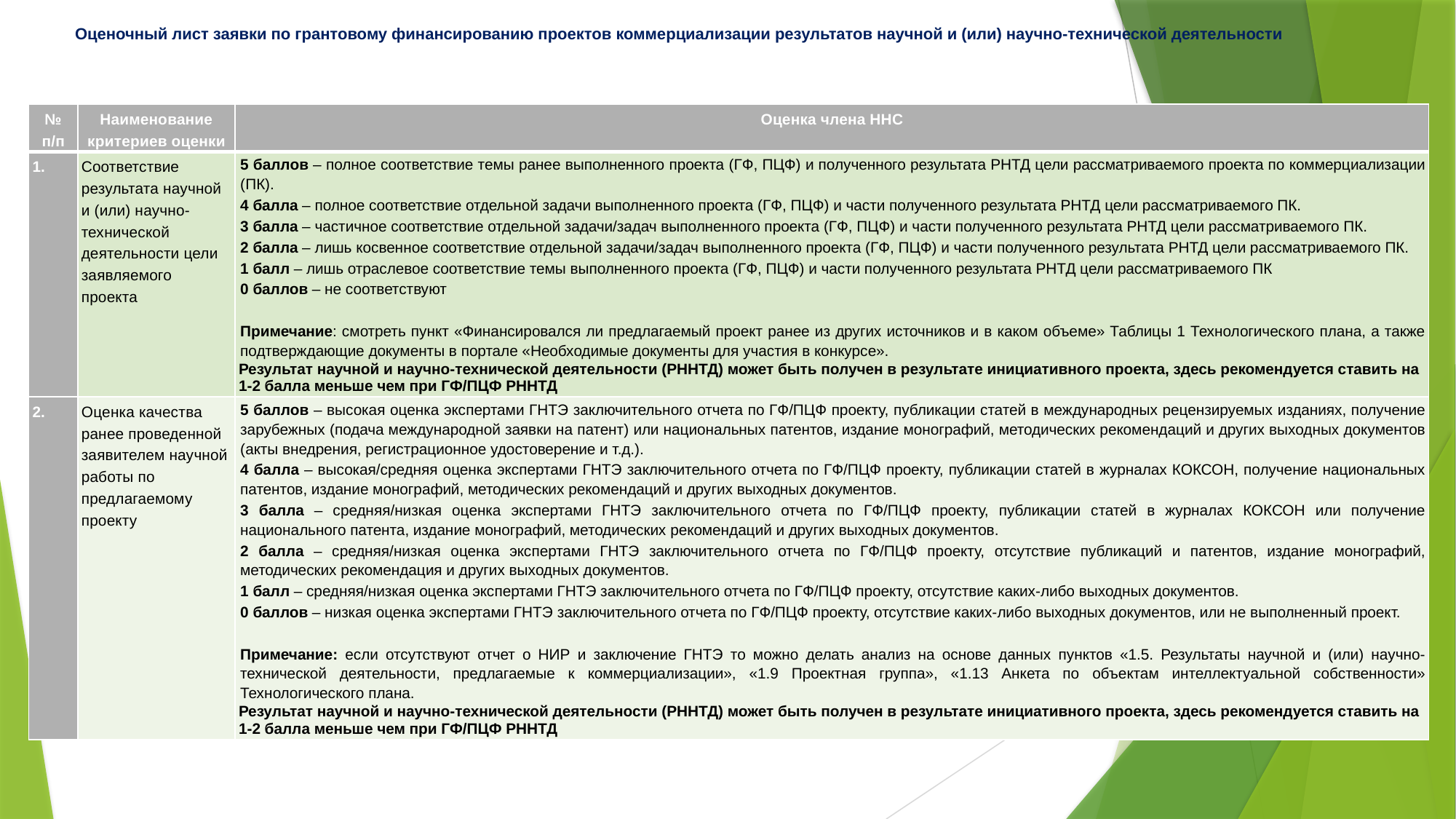

# Оценочный лист заявки по грантовому финансированию проектов коммерциализации результатов научной и (или) научно-технической деятельности
| № п/п | Наименование критериев оценки | Оценка члена ННС |
| --- | --- | --- |
| 1. | Соответствие результата научной и (или) научно-технической деятельности цели заявляемого проекта | 5 баллов – полное соответствие темы ранее выполненного проекта (ГФ, ПЦФ) и полученного результата РНТД цели рассматриваемого проекта по коммерциализации (ПК). 4 балла – полное соответствие отдельной задачи выполненного проекта (ГФ, ПЦФ) и части полученного результата РНТД цели рассматриваемого ПК. 3 балла – частичное соответствие отдельной задачи/задач выполненного проекта (ГФ, ПЦФ) и части полученного результата РНТД цели рассматриваемого ПК. 2 балла – лишь косвенное соответствие отдельной задачи/задач выполненного проекта (ГФ, ПЦФ) и части полученного результата РНТД цели рассматриваемого ПК. 1 балл – лишь отраслевое соответствие темы выполненного проекта (ГФ, ПЦФ) и части полученного результата РНТД цели рассматриваемого ПК 0 баллов – не соответствуют   Примечание: смотреть пункт «Финансировался ли предлагаемый проект ранее из других источников и в каком объеме» Таблицы 1 Технологического плана, а также подтверждающие документы в портале «Необходимые документы для участия в конкурсе». Результат научной и научно-технической деятельности (РННТД) может быть получен в результате инициативного проекта, здесь рекомендуется ставить на 1-2 балла меньше чем при ГФ/ПЦФ РННТД |
| 2. | Оценка качества ранее проведенной заявителем научной работы по предлагаемому проекту | 5 баллов – высокая оценка экспертами ГНТЭ заключительного отчета по ГФ/ПЦФ проекту, публикации статей в международных рецензируемых изданиях, получение зарубежных (подача международной заявки на патент) или национальных патентов, издание монографий, методических рекомендаций и других выходных документов (акты внедрения, регистрационное удостоверение и т.д.). 4 балла – высокая/средняя оценка экспертами ГНТЭ заключительного отчета по ГФ/ПЦФ проекту, публикации статей в журналах КОКСОН, получение национальных патентов, издание монографий, методических рекомендаций и других выходных документов. 3 балла – средняя/низкая оценка экспертами ГНТЭ заключительного отчета по ГФ/ПЦФ проекту, публикации статей в журналах КОКСОН или получение национального патента, издание монографий, методических рекомендаций и других выходных документов. 2 балла – средняя/низкая оценка экспертами ГНТЭ заключительного отчета по ГФ/ПЦФ проекту, отсутствие публикаций и патентов, издание монографий, методических рекомендация и других выходных документов. 1 балл – средняя/низкая оценка экспертами ГНТЭ заключительного отчета по ГФ/ПЦФ проекту, отсутствие каких-либо выходных документов. 0 баллов – низкая оценка экспертами ГНТЭ заключительного отчета по ГФ/ПЦФ проекту, отсутствие каких-либо выходных документов, или не выполненный проект.   Примечание: если отсутствуют отчет о НИР и заключение ГНТЭ то можно делать анализ на основе данных пунктов «1.5. Результаты научной и (или) научно-технической деятельности, предлагаемые к коммерциализации», «1.9 Проектная группа», «1.13 Анкета по объектам интеллектуальной собственности» Технологического плана. Результат научной и научно-технической деятельности (РННТД) может быть получен в результате инициативного проекта, здесь рекомендуется ставить на 1-2 балла меньше чем при ГФ/ПЦФ РННТД |